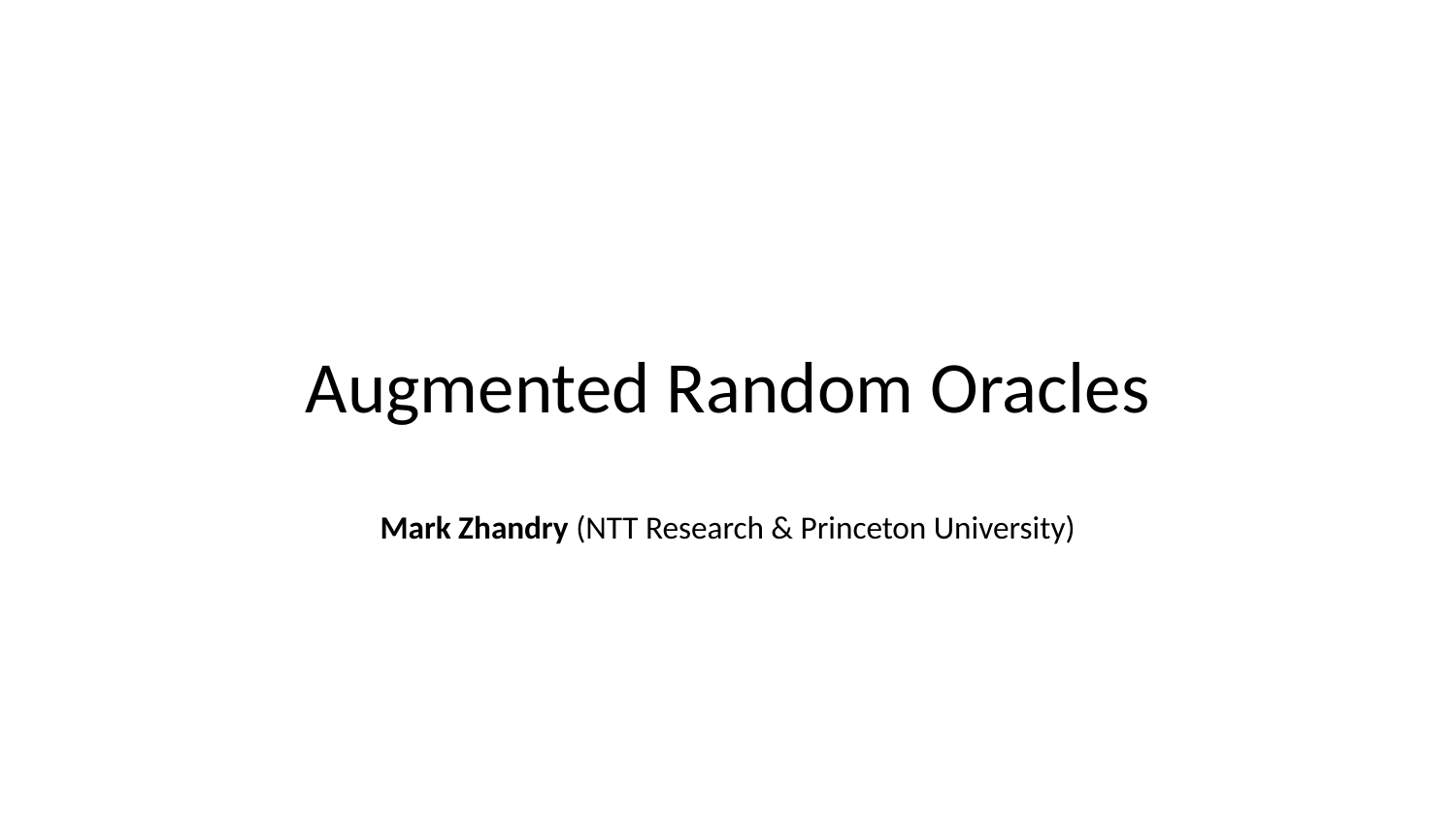

# Augmented Random Oracles
Mark Zhandry (NTT Research & Princeton University)